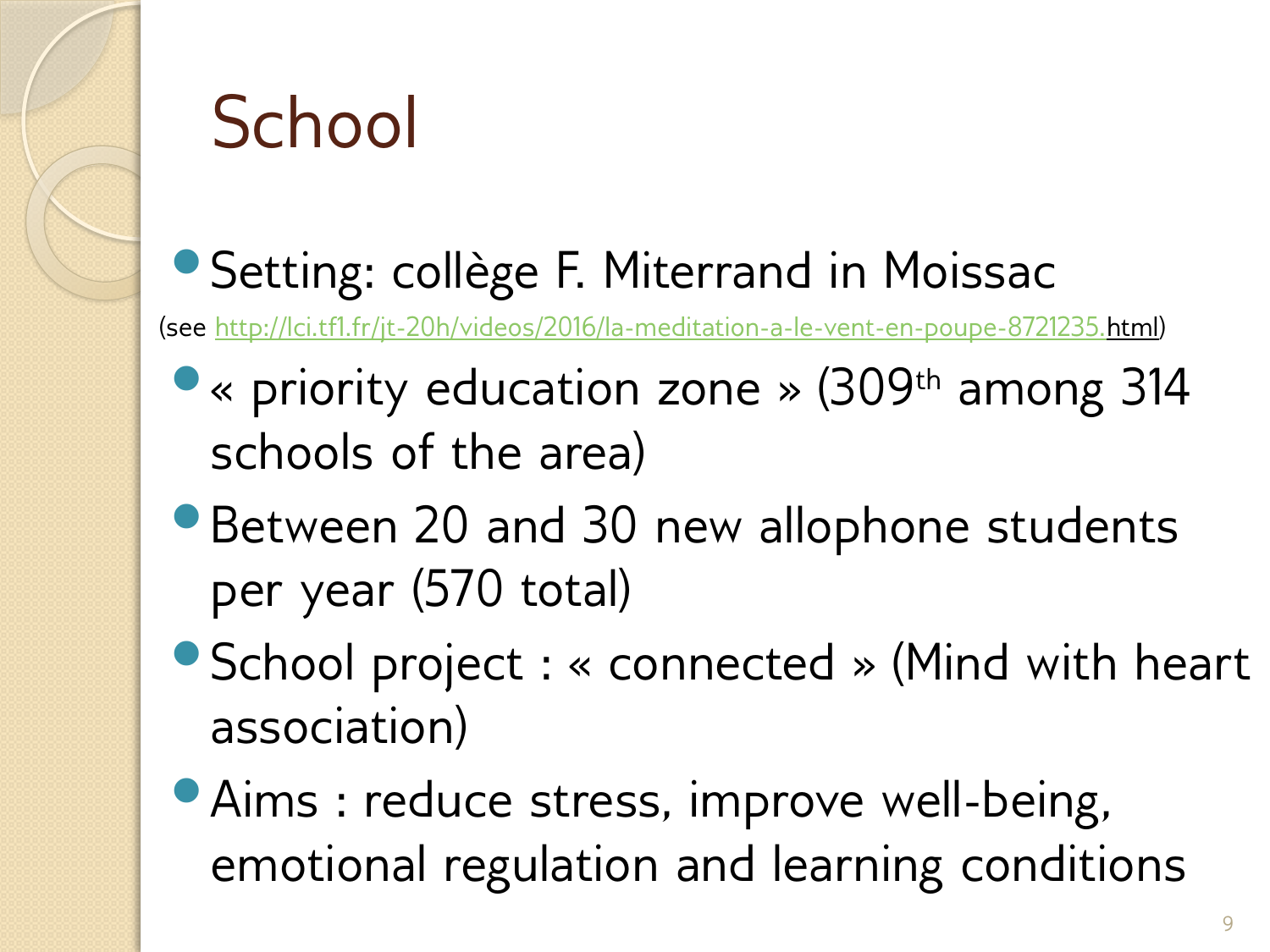

# School
Setting: collège F. Miterrand in Moissac
(see http://lci.tf1.fr/jt-20h/videos/2016/la-meditation-a-le-vent-en-poupe-8721235.html)
« priority education zone » (309th among 314 schools of the area)
Between 20 and 30 new allophone students per year (570 total)
School project : « connected » (Mind with heart association)
Aims : reduce stress, improve well-being, emotional regulation and learning conditions
9